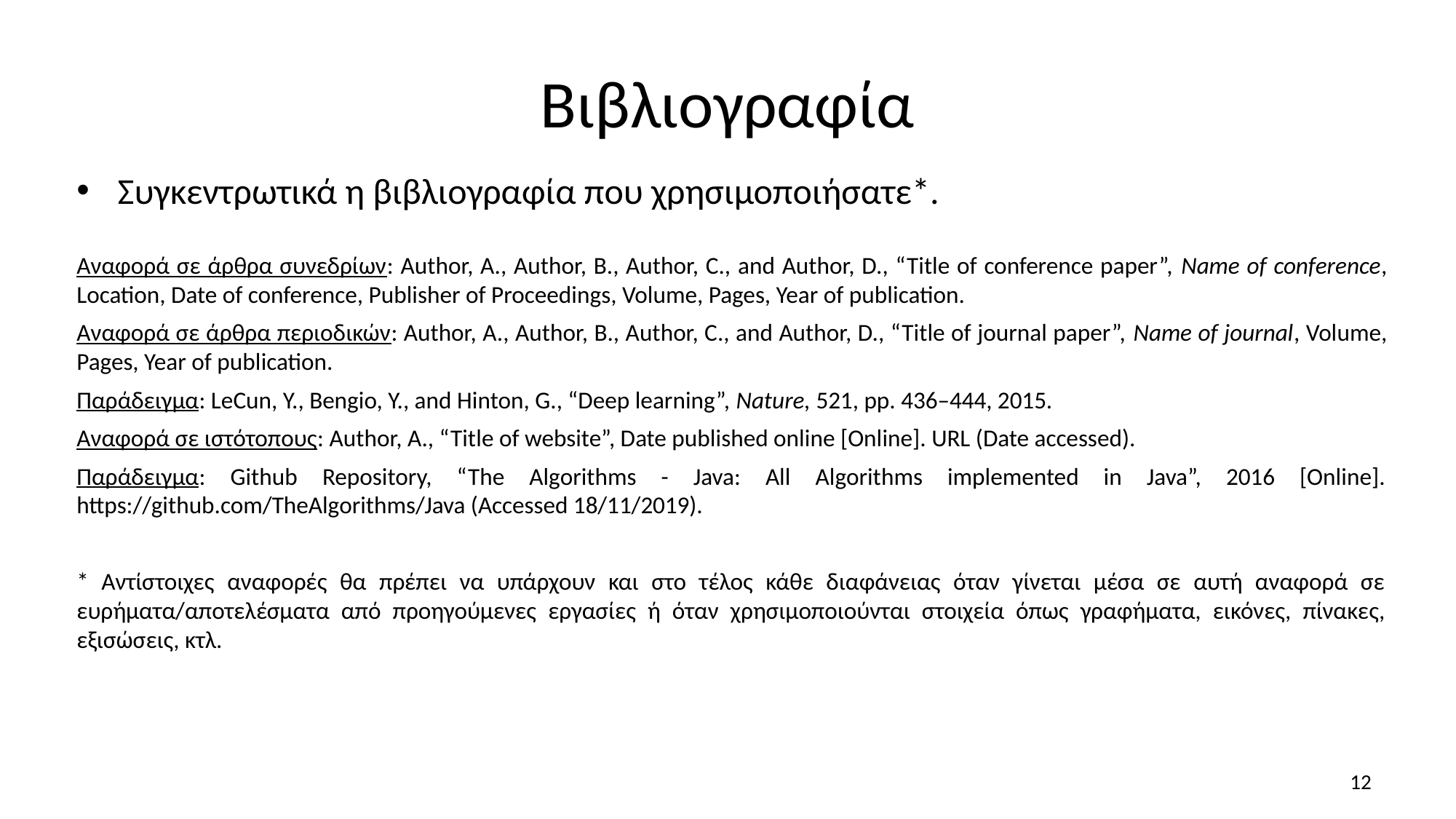

# Βιβλιογραφία
Συγκεντρωτικά η βιβλιογραφία που χρησιμοποιήσατε*.

Αναφορά σε άρθρα συνεδρίων: Author, A., Author, B., Author, C., and Author, D., “Title of conference paper”, Name of conference, Location, Date of conference, Publisher of Proceedings, Volume, Pages, Year of publication.
Αναφορά σε άρθρα περιοδικών: Author, A., Author, B., Author, C., and Author, D., “Title of journal paper”, Name of journal, Volume, Pages, Year of publication.
Παράδειγμα: LeCun, Y., Bengio, Y., and Hinton, G., “Deep learning”, Nature, 521, pp. 436–444, 2015.
Αναφορά σε ιστότοπους: Author, A., “Title of website”, Date published online [Online]. URL (Date accessed).
Παράδειγμα: Github Repository, “The Algorithms - Java: All Algorithms implemented in Java”, 2016 [Online]. https://github.com/TheAlgorithms/Java (Accessed 18/11/2019).

* Αντίστοιχες αναφορές θα πρέπει να υπάρχουν και στο τέλος κάθε διαφάνειας όταν γίνεται μέσα σε αυτή αναφορά σε ευρήματα/αποτελέσματα από προηγούμενες εργασίες ή όταν χρησιμοποιούνται στοιχεία όπως γραφήματα, εικόνες, πίνακες, εξισώσεις, κτλ.
12